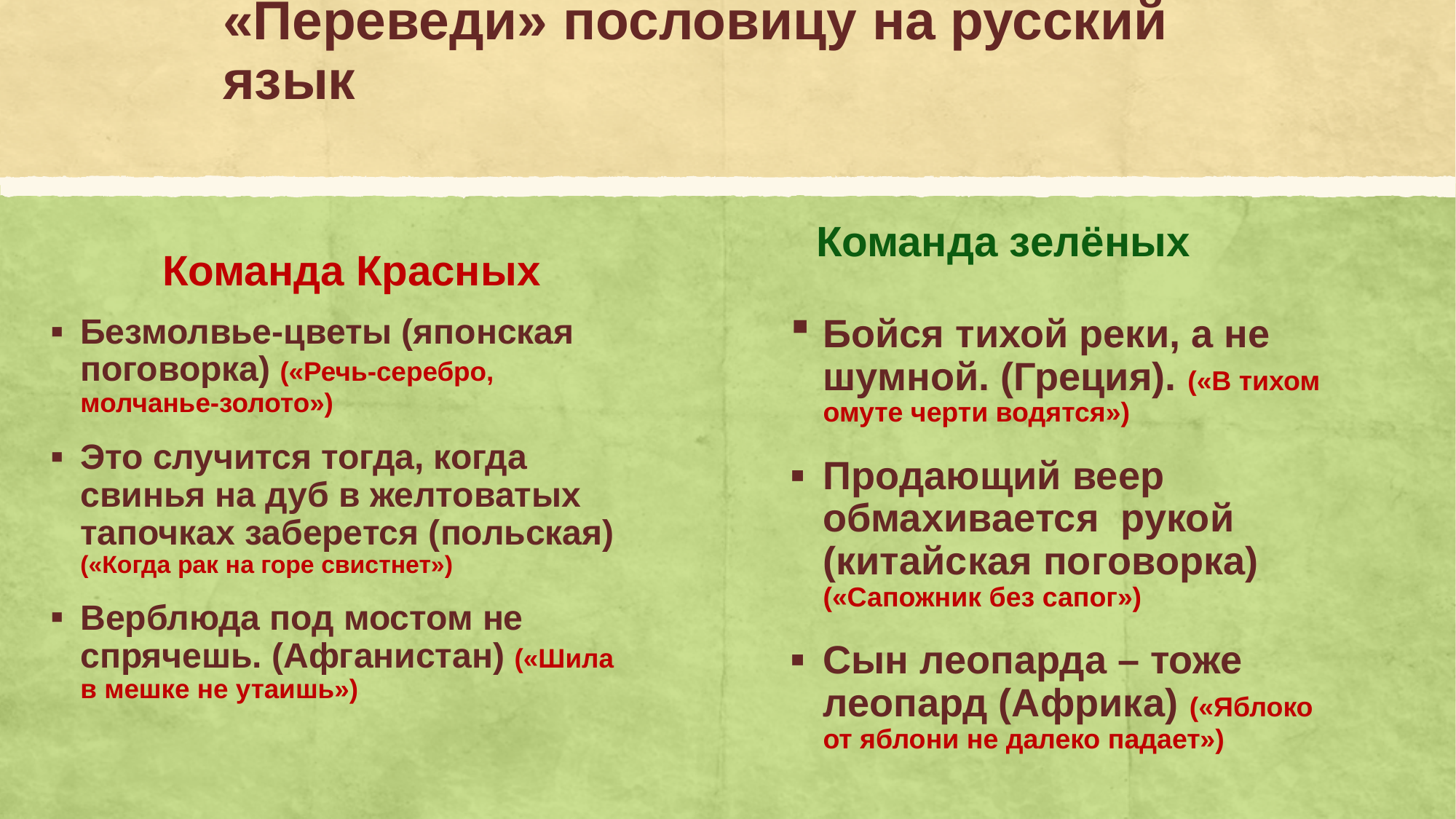

# «Переведи» пословицу на русский язык
Команда зелёных

Команда Красных

Безмолвье-цветы (японская поговорка) («Речь-серебро, молчанье-золото»)
Это случится тогда, когда свинья на дуб в желтоватых тапочках заберется (польская) («Когда рак на горе свистнет»)
Верблюда под мостом не спрячешь. (Афганистан) («Шила в мешке не утаишь»)

Бойся тихой реки, а не шумной. (Греция). («В тихом омуте черти водятся»)
Продающий веер обмахивается  рукой (китайская поговорка) («Сапожник без сапог»)
Сын леопарда – тоже леопард (Африка) («Яблоко от яблони не далеко падает»)